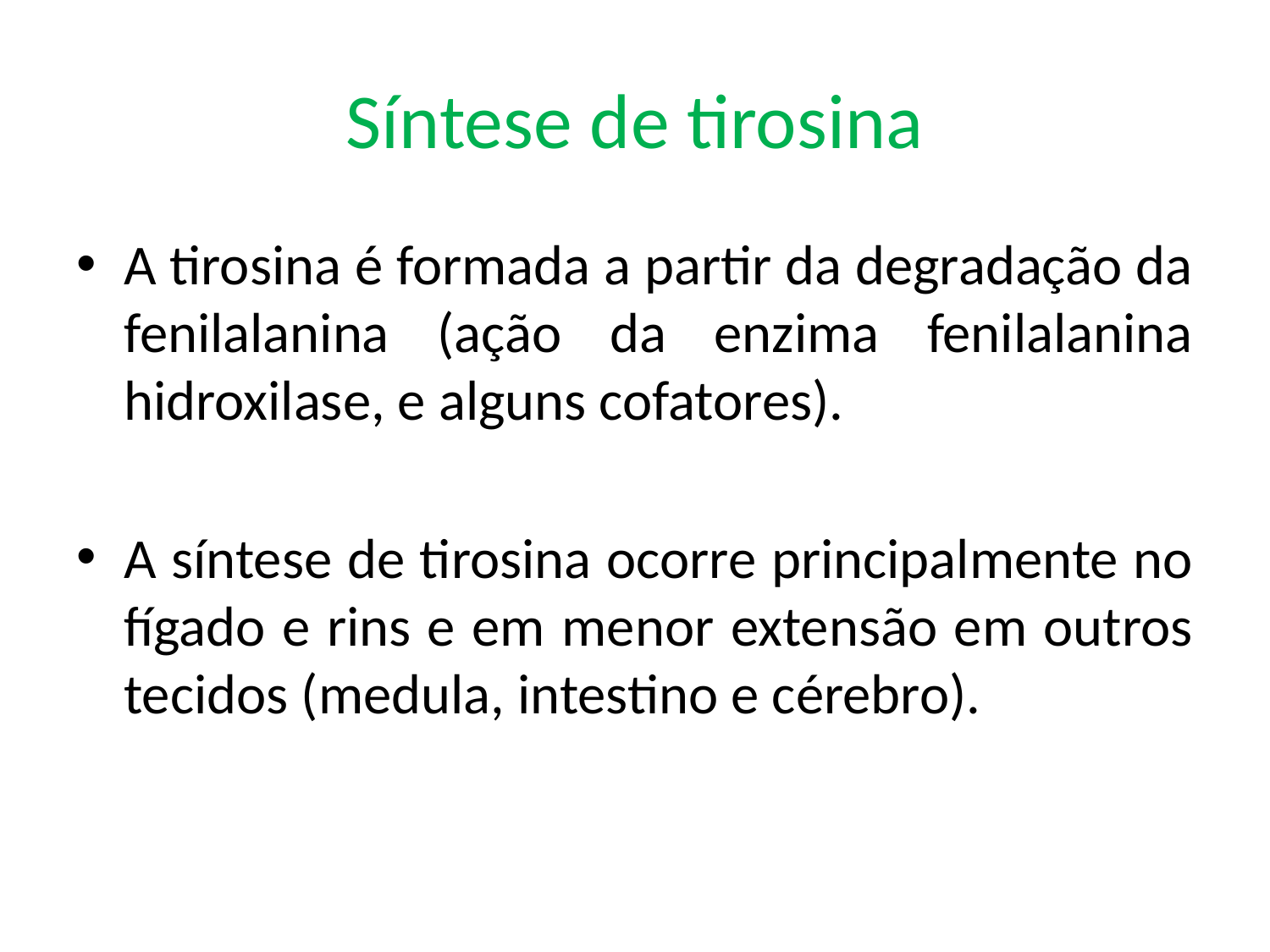

# Síntese de tirosina
A tirosina é formada a partir da degradação da fenilalanina (ação da enzima fenilalanina hidroxilase, e alguns cofatores).

A síntese de tirosina ocorre principalmente no fígado e rins e em menor extensão em outros tecidos (medula, intestino e cérebro).